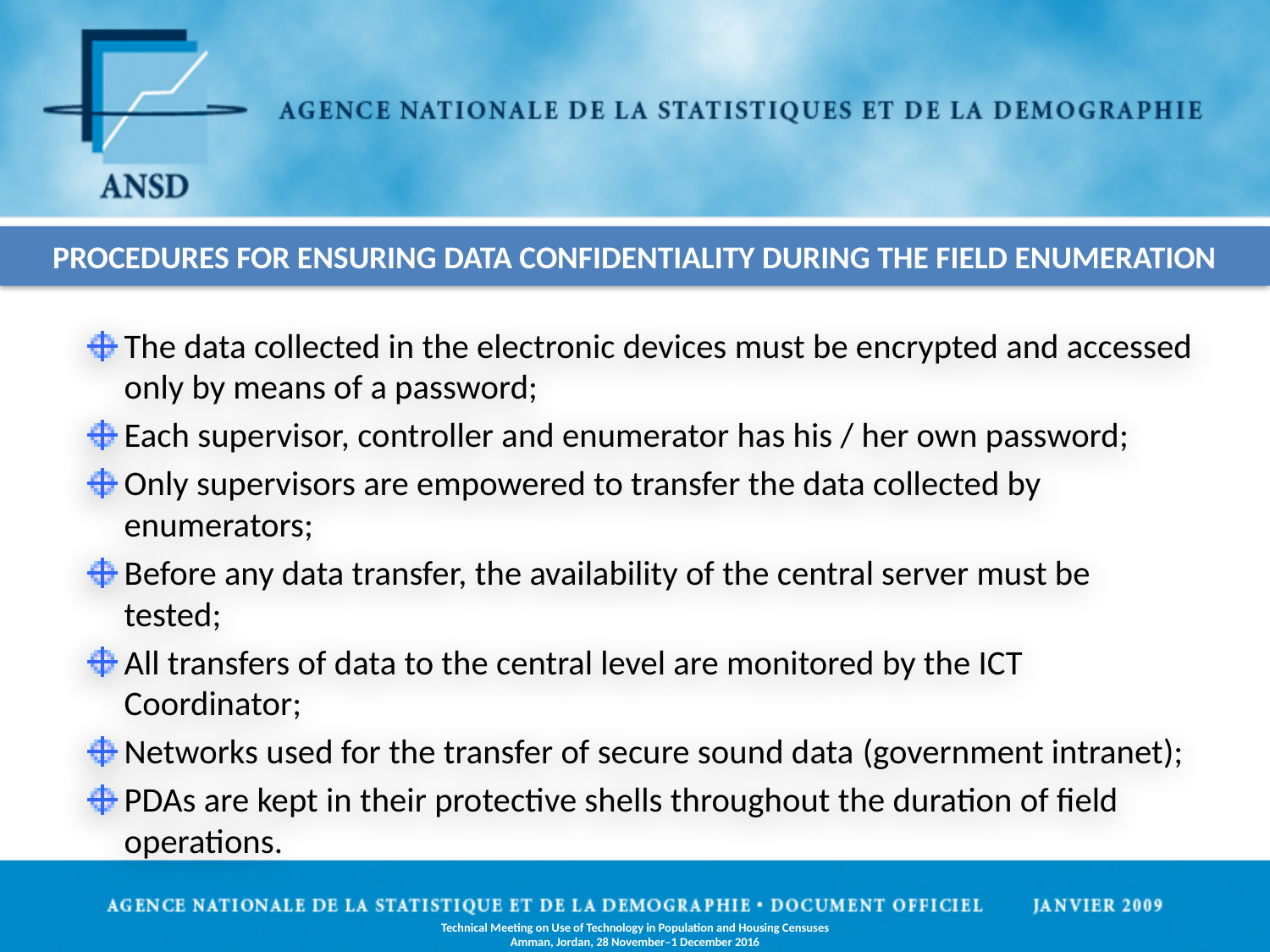

procedures for ensuring data confidentiality during the field enumeration
The data collected in the electronic devices must be encrypted and accessed only by means of a password;
Each supervisor, controller and enumerator has his / her own password;
Only supervisors are empowered to transfer the data collected by enumerators;
Before any data transfer, the availability of the central server must be tested;
All transfers of data to the central level are monitored by the ICT Coordinator;
Networks used for the transfer of secure sound data (government intranet);
PDAs are kept in their protective shells throughout the duration of field operations.
Technical Meeting on Use of Technology in Population and Housing Censuses
Amman, Jordan, 28 November–1 December 2016